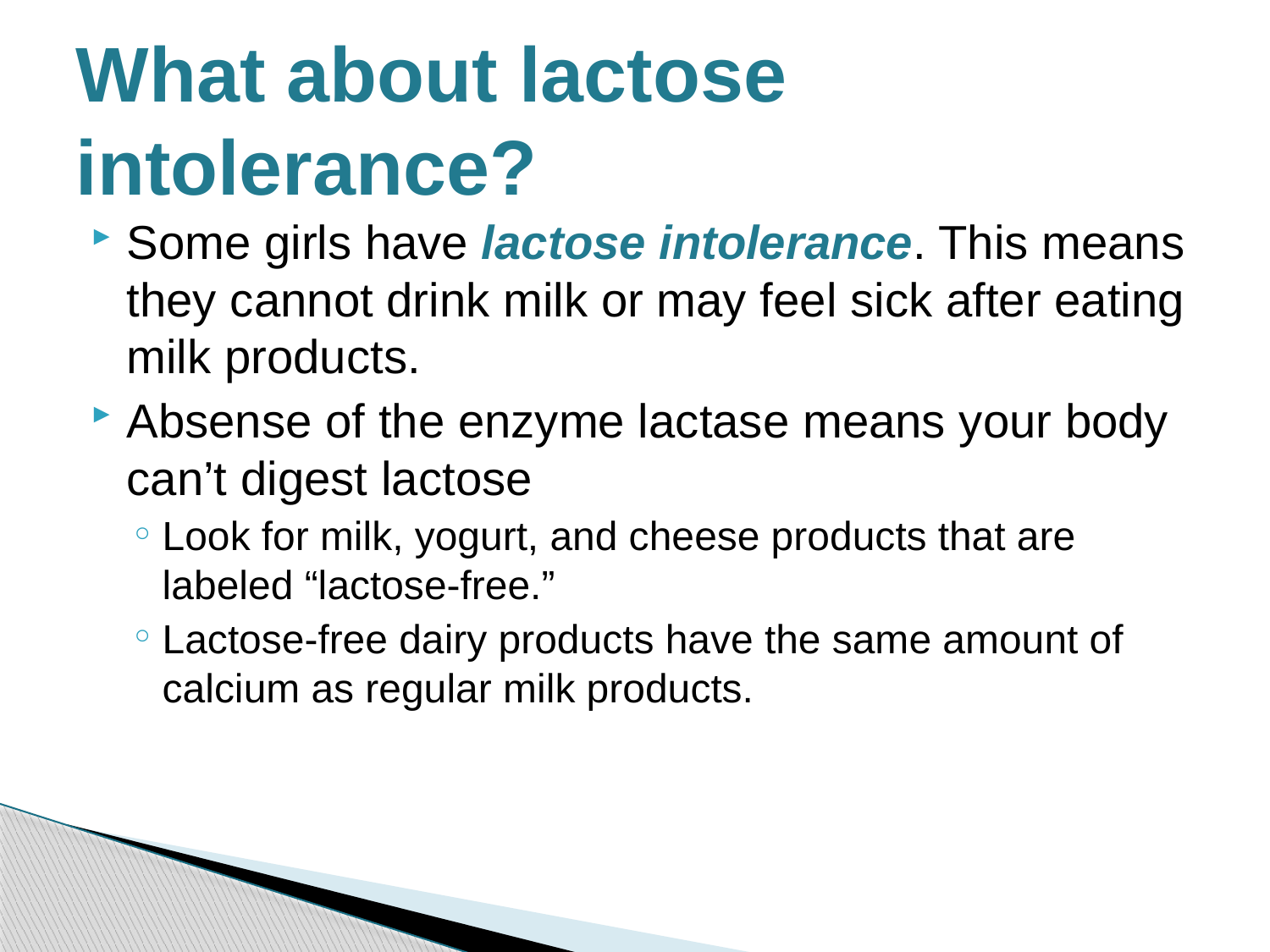

# What about lactose intolerance?
Some girls have lactose intolerance. This means they cannot drink milk or may feel sick after eating milk products.
Absense of the enzyme lactase means your body can’t digest lactose
Look for milk, yogurt, and cheese products that are labeled “lactose-free.”
Lactose-free dairy products have the same amount of calcium as regular milk products.